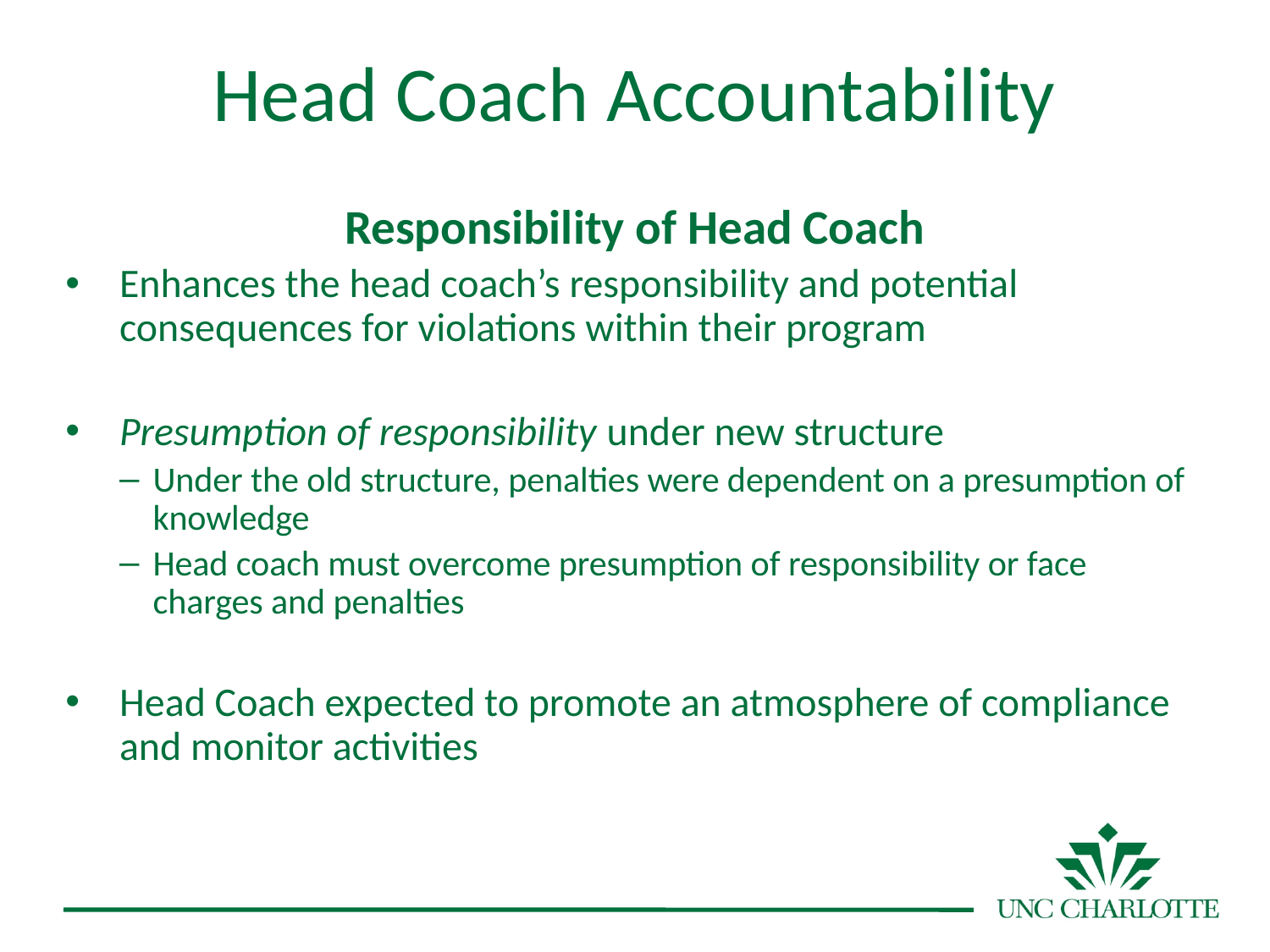

# Head Coach Accountability
Responsibility of Head Coach
Enhances the head coach’s responsibility and potential consequences for violations within their program

Presumption of responsibility under new structure
Under the old structure, penalties were dependent on a presumption of knowledge
Head coach must overcome presumption of responsibility or face charges and penalties

Head Coach expected to promote an atmosphere of compliance and monitor activities